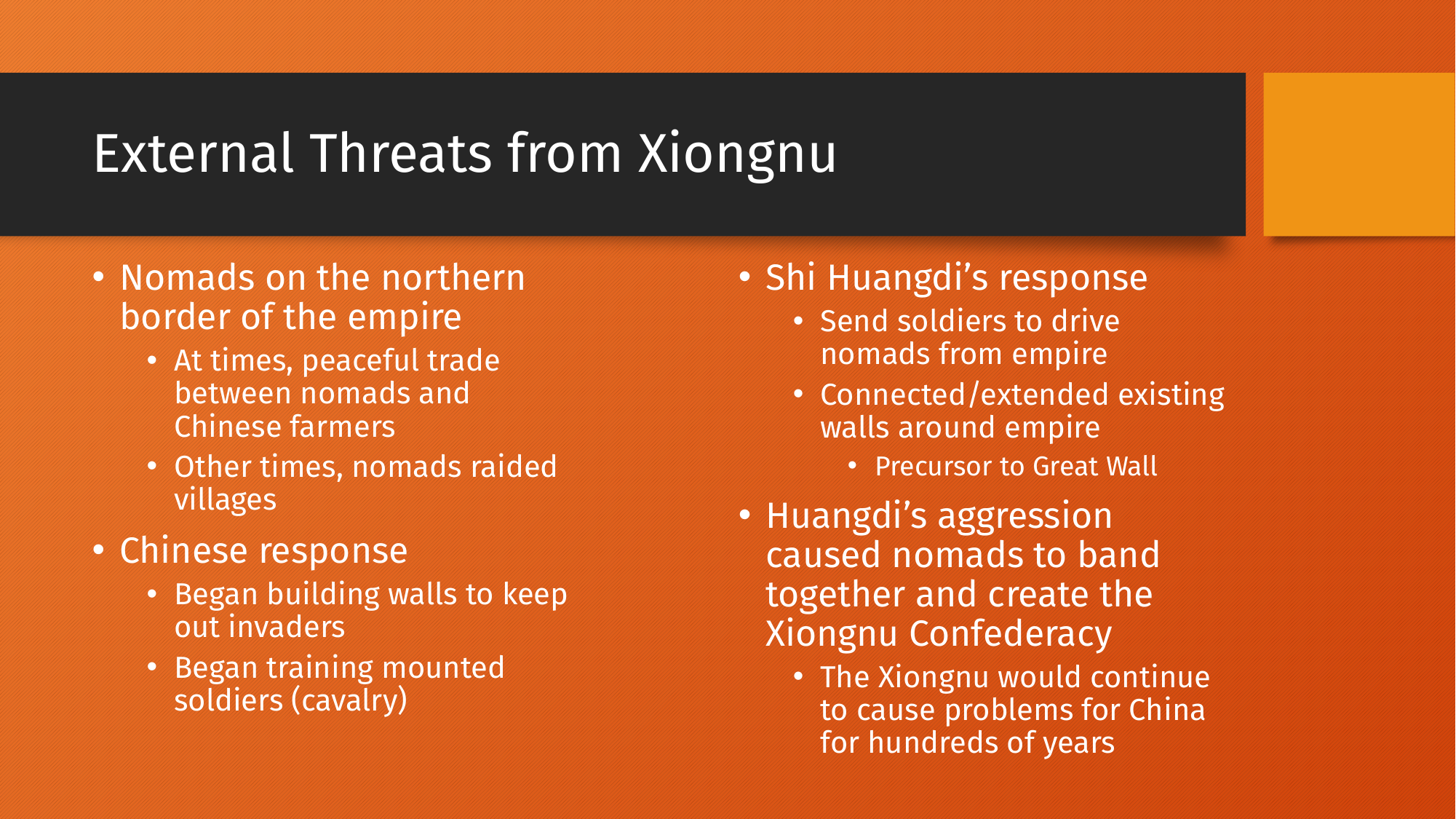

# External Threats from Xiongnu
Nomads on the northern border of the empire
At times, peaceful trade between nomads and Chinese farmers
Other times, nomads raided villages
Chinese response
Began building walls to keep out invaders
Began training mounted soldiers (cavalry)

Shi Huangdi’s response
Send soldiers to drive nomads from empire
Connected/extended existing walls around empire
Precursor to Great Wall
Huangdi’s aggression caused nomads to band together and create the Xiongnu Confederacy
The Xiongnu would continue to cause problems for China for hundreds of years